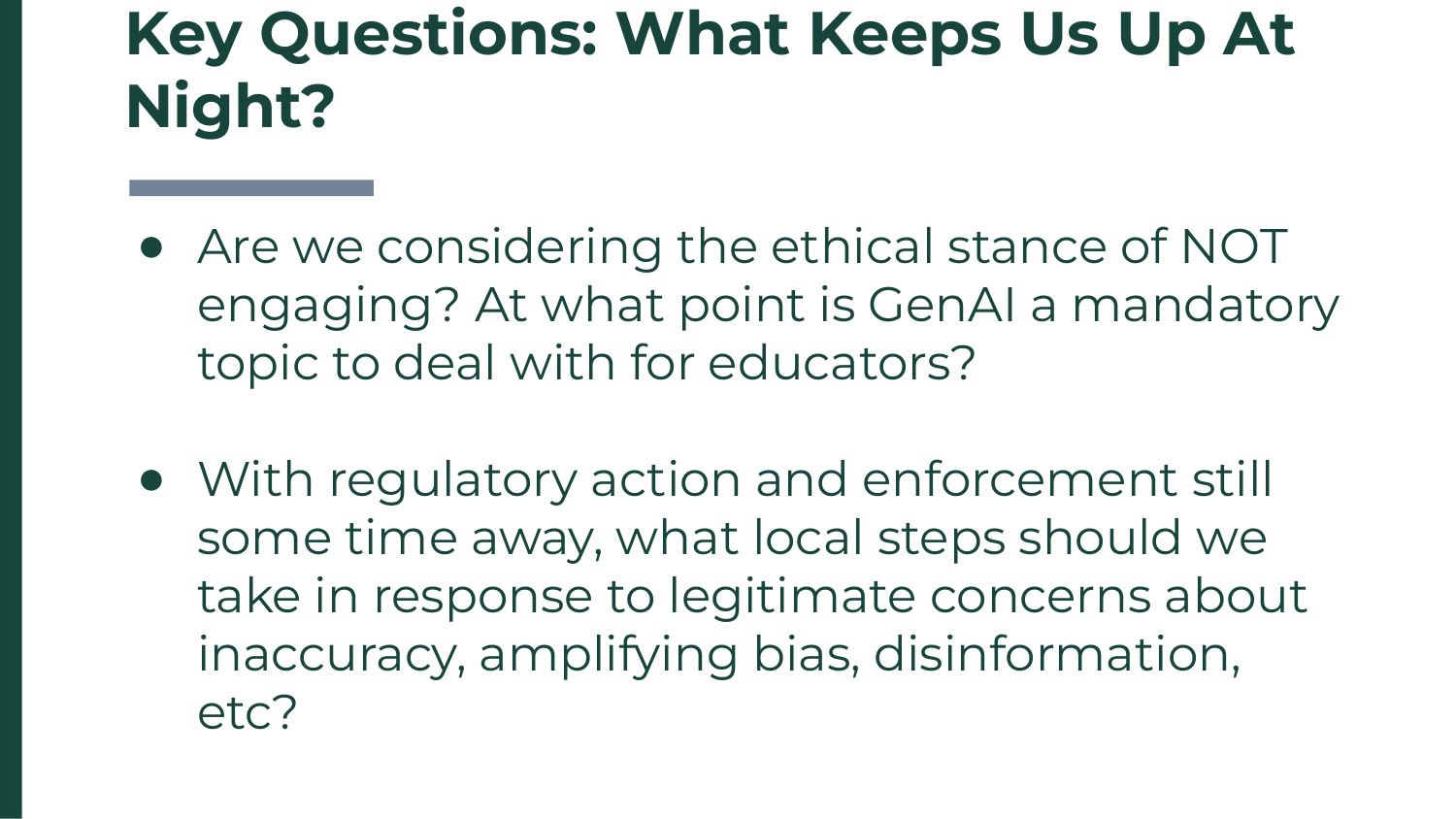

# Key Questions: What Keeps Us Up At Night?
Are we considering the ethical stance of NOT engaging? At what point is GenAI a mandatory topic to deal with for educators?

With regulatory action and enforcement still some time away, what local steps should we take in response to legitimate concerns about inaccuracy, amplifying bias, disinformation, etc?